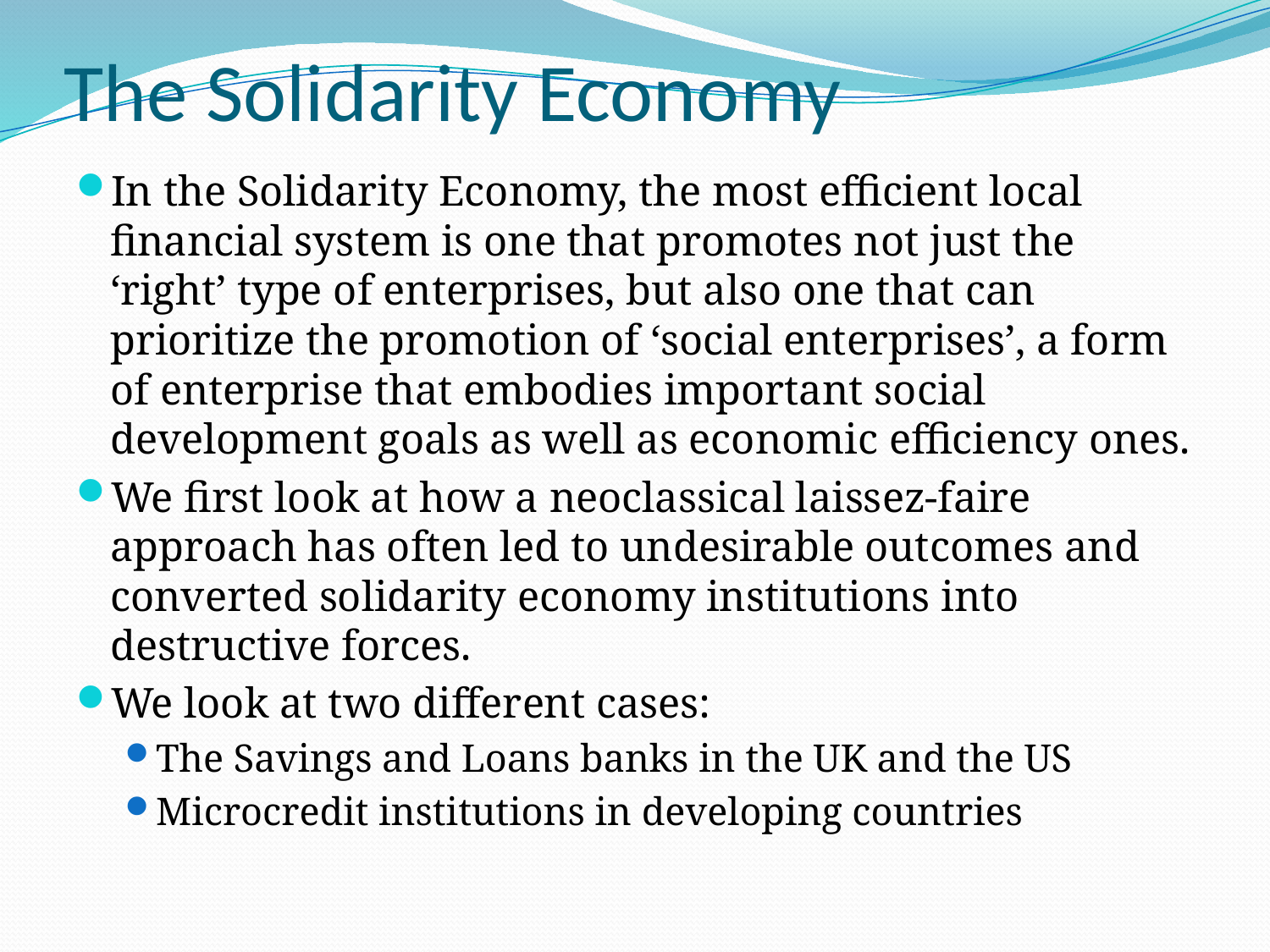

# The Solidarity Economy
In the Solidarity Economy, the most efficient local financial system is one that promotes not just the ‘right’ type of enterprises, but also one that can prioritize the promotion of ‘social enterprises’, a form of enterprise that embodies important social development goals as well as economic efficiency ones.
We first look at how a neoclassical laissez-faire approach has often led to undesirable outcomes and converted solidarity economy institutions into destructive forces.
We look at two different cases:
The Savings and Loans banks in the UK and the US
Microcredit institutions in developing countries